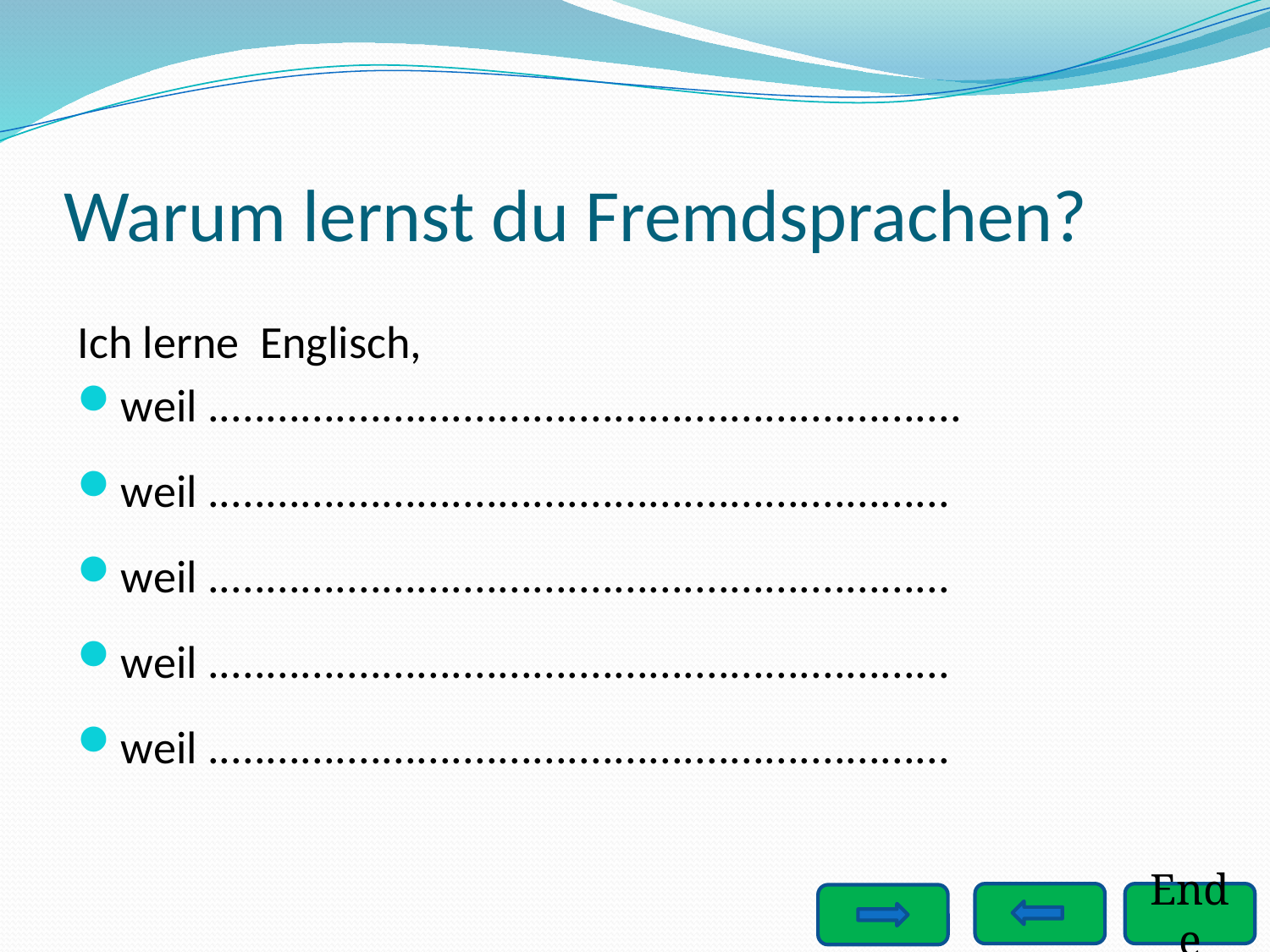

# Warum lernst du Fremdsprachen?
Ich lerne  Englisch,
weil .................................................................
weil ................................................................
weil ................................................................
weil ................................................................
weil ................................................................